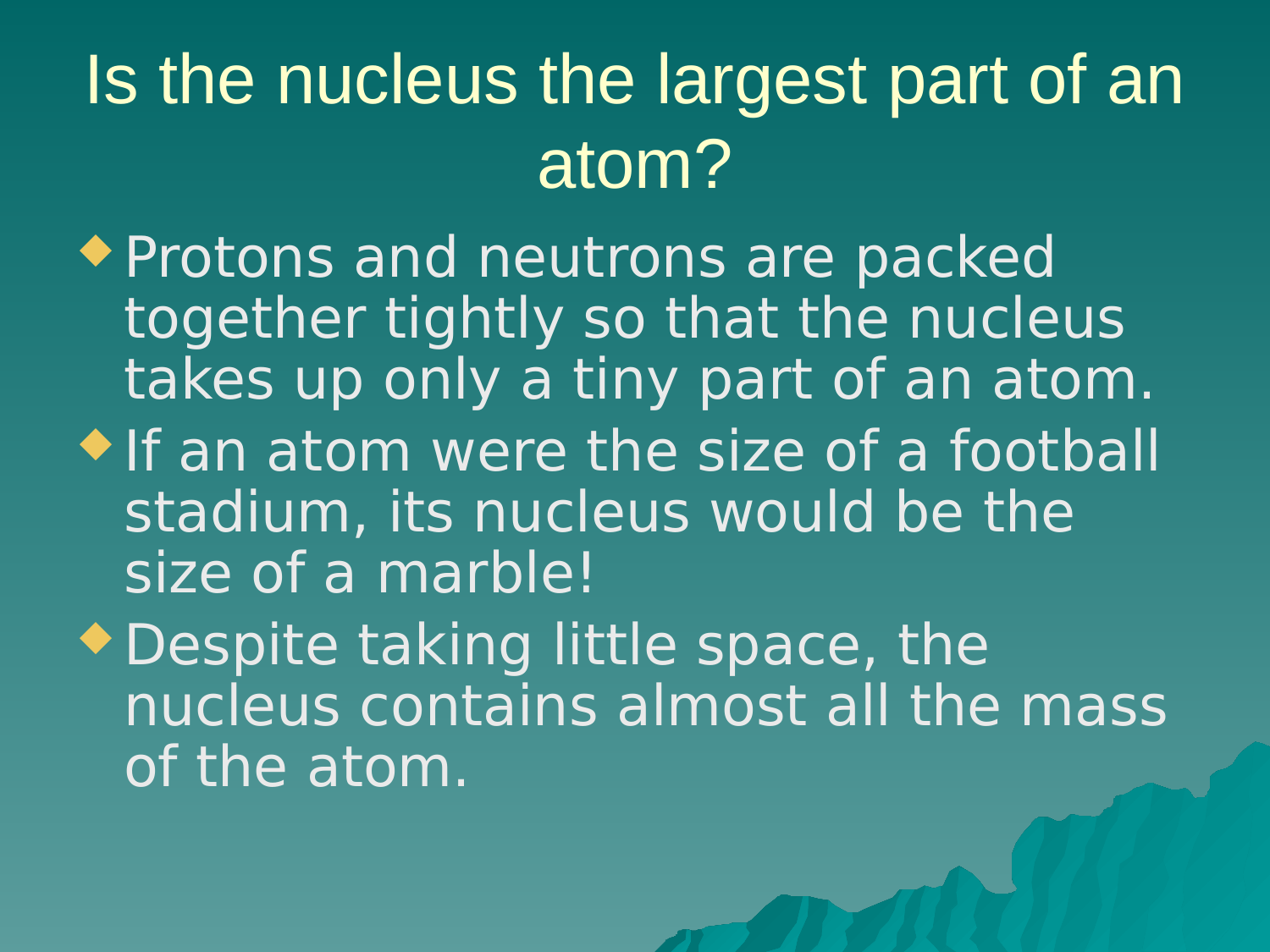

# Is the nucleus the largest part of an atom?
Protons and neutrons are packed together tightly so that the nucleus takes up only a tiny part of an atom.
If an atom were the size of a football stadium, its nucleus would be the size of a marble!
Despite taking little space, the nucleus contains almost all the mass of the atom.